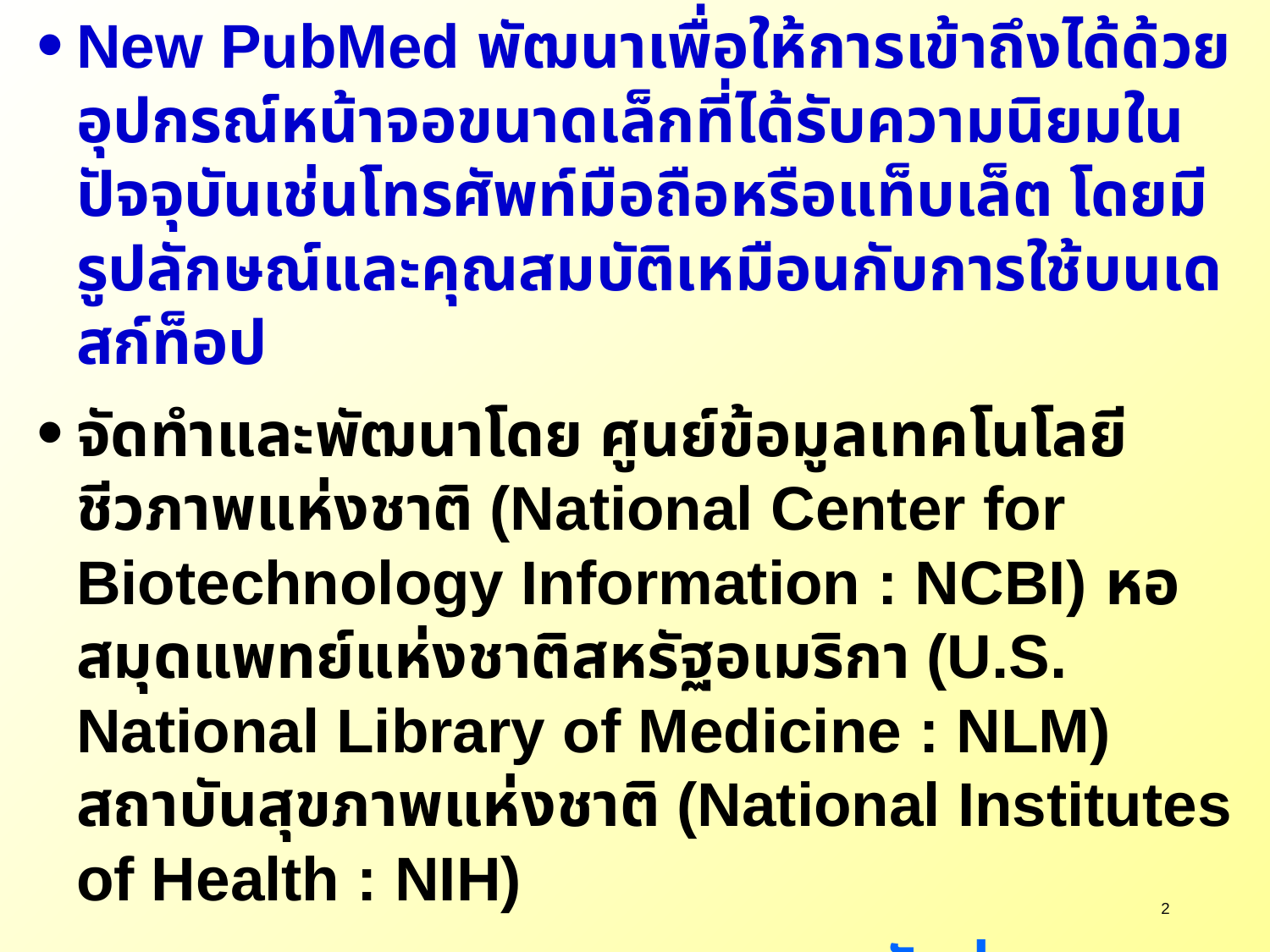

New PubMed พัฒนาเพื่อให้การเข้าถึงได้ด้วยอุปกรณ์หน้าจอขนาดเล็กที่ได้รับความนิยมในปัจจุบันเช่นโทรศัพท์มือถือหรือแท็บเล็ต โดยมีรูปลักษณ์และคุณสมบัติเหมือนกับการใช้บนเดสก์ท็อป
จัดทำและพัฒนาโดย ศูนย์ข้อมูลเทคโนโลยีชีวภาพแห่งชาติ (National Center for Biotechnology Information : NCBI) หอสมุดแพทย์แห่งชาติสหรัฐอเมริกา (U.S. National Library of Medicine : NLM) สถาบันสุขภาพแห่งชาติ (National Institutes of Health : NIH)
ครอบคลุมบรรณานุกรม และบทคัดย่อของบทความจากวารสารทางการแพทย์ อ้างอิงมากกว่า 30 ล้านรายการ  จากวารสารมากกว่า  5000 ชื่อ  80 ภาษา  ตั้งแต่ปี  1946  ถึงปัจจุบัน
มี Link ไปยังเอกสารฉบับเต็มทั้งแบบ Free Online และแบบที่ต้องแสดงสิทธิ์ในการเข้าใช้

2